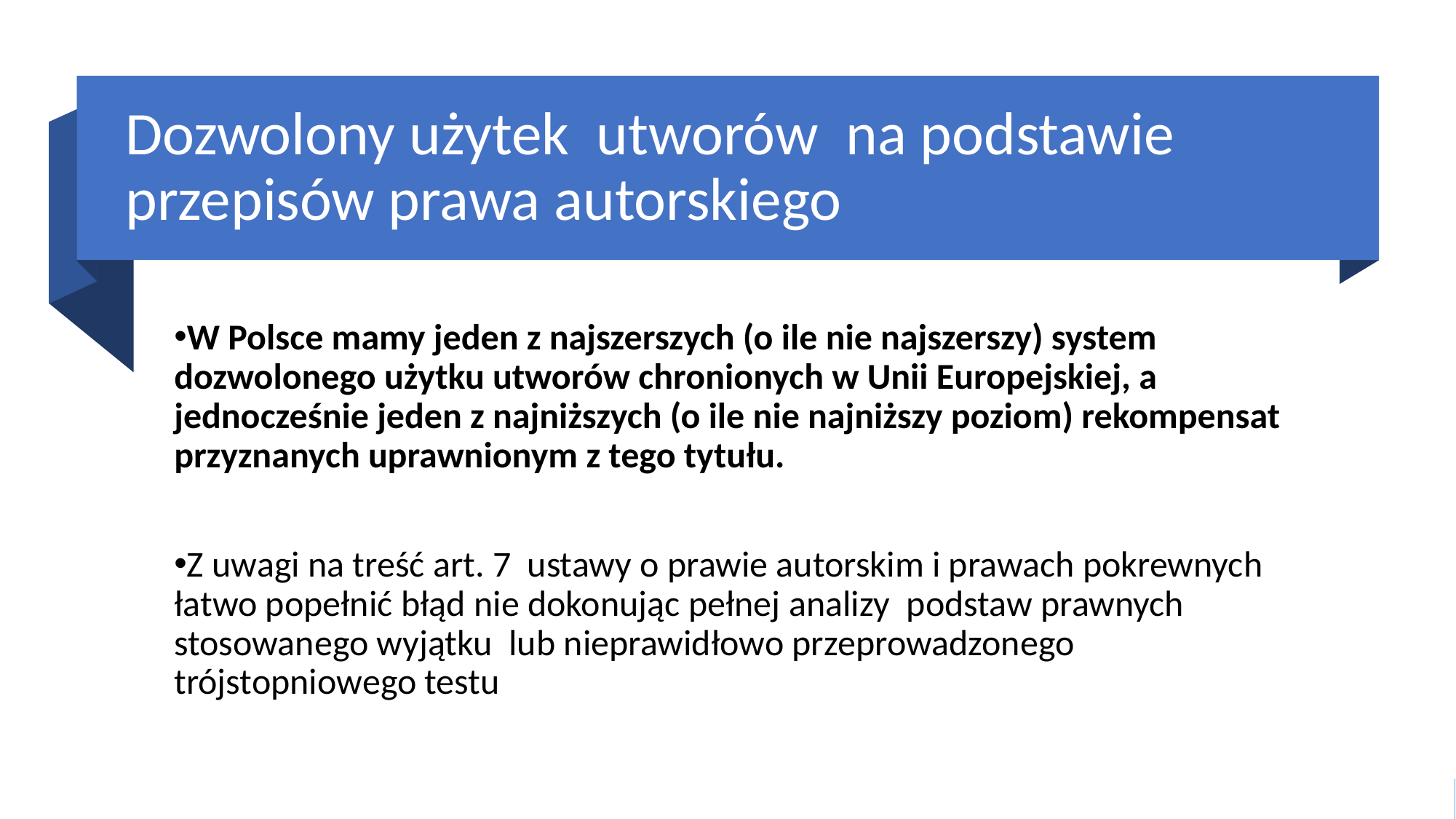

# Dozwolony użytek  utworów  na podstawie przepisów prawa autorskiego

W Polsce mamy jeden z najszerszych (o ile nie najszerszy) system dozwolonego użytku utworów chronionych w Unii Europejskiej, a jednocześnie jeden z najniższych (o ile nie najniższy poziom) rekompensat przyznanych uprawnionym z tego tytułu.

Z uwagi na treść art. 7  ustawy o prawie autorskim i prawach pokrewnych łatwo popełnić błąd nie dokonując pełnej analizy  podstaw prawnych stosowanego wyjątku  lub nieprawidłowo przeprowadzonego trójstopniowego testu